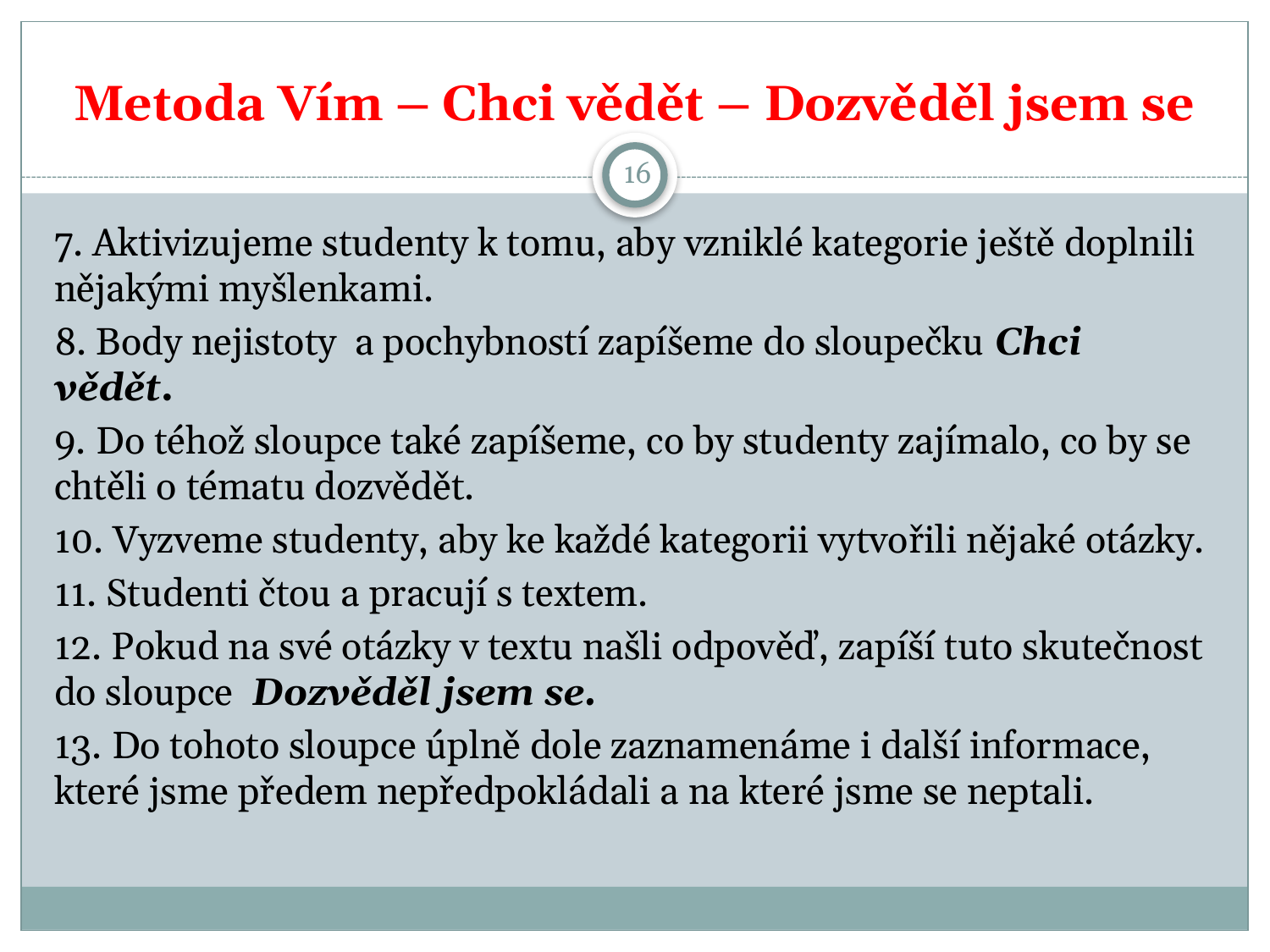

# Metoda Vím – Chci vědět – Dozvěděl jsem se
16
7. Aktivizujeme studenty k tomu, aby vzniklé kategorie ještě doplnili nějakými myšlenkami.
8. Body nejistoty  a pochybností zapíšeme do sloupečku Chci vědět.
9. Do téhož sloupce také zapíšeme, co by studenty zajímalo, co by se chtěli o tématu dozvědět.
10. Vyzveme studenty, aby ke každé kategorii vytvořili nějaké otázky.
11. Studenti čtou a pracují s textem.
12. Pokud na své otázky v textu našli odpověď, zapíší tuto skutečnost do sloupce  Dozvěděl jsem se.
13. Do tohoto sloupce úplně dole zaznamenáme i další informace, které jsme předem nepředpokládali a na které jsme se neptali.